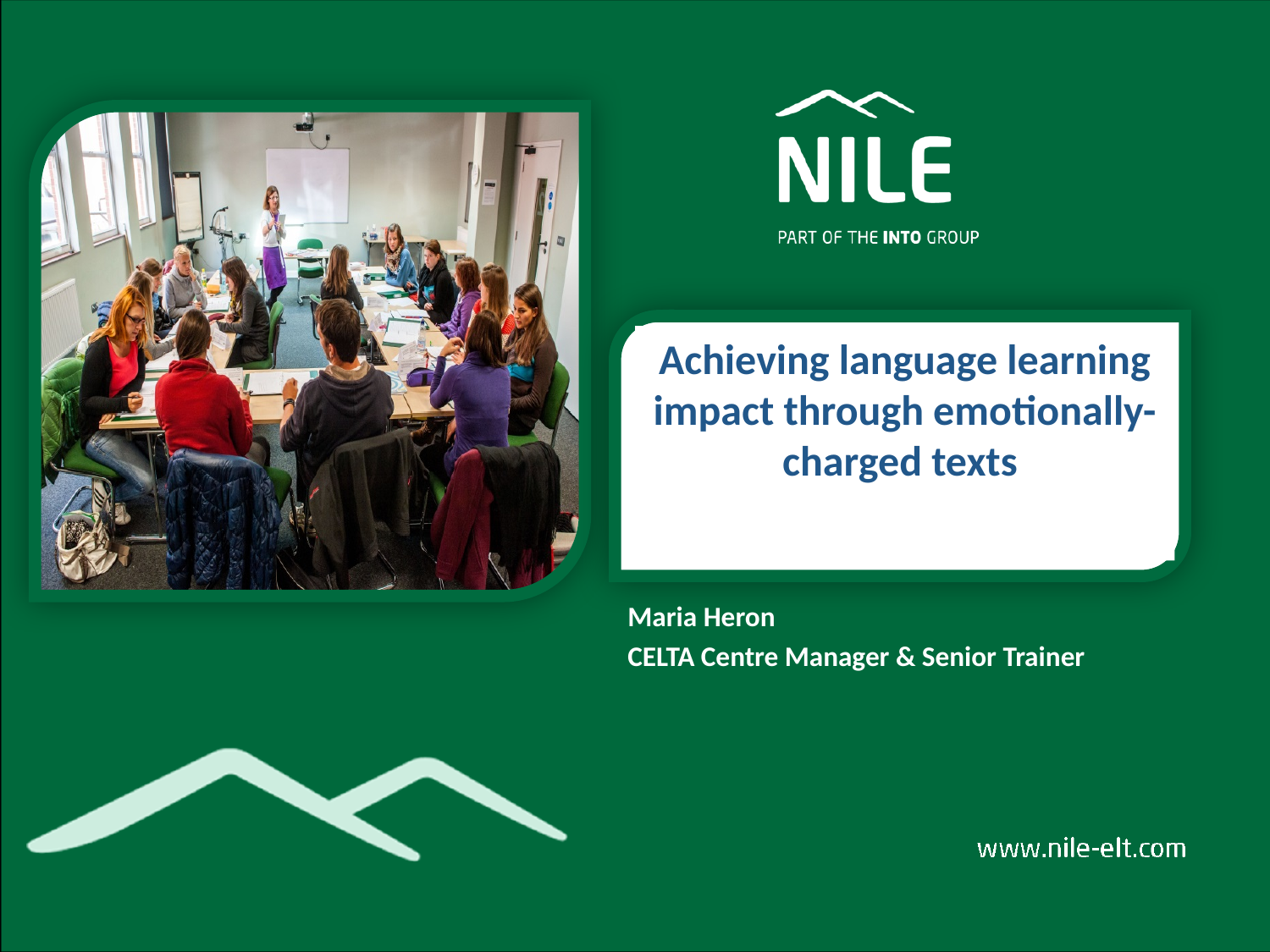

# Achieving language learning impact through emotionally-charged texts
Maria Heron
CELTA Centre Manager & Senior Trainer